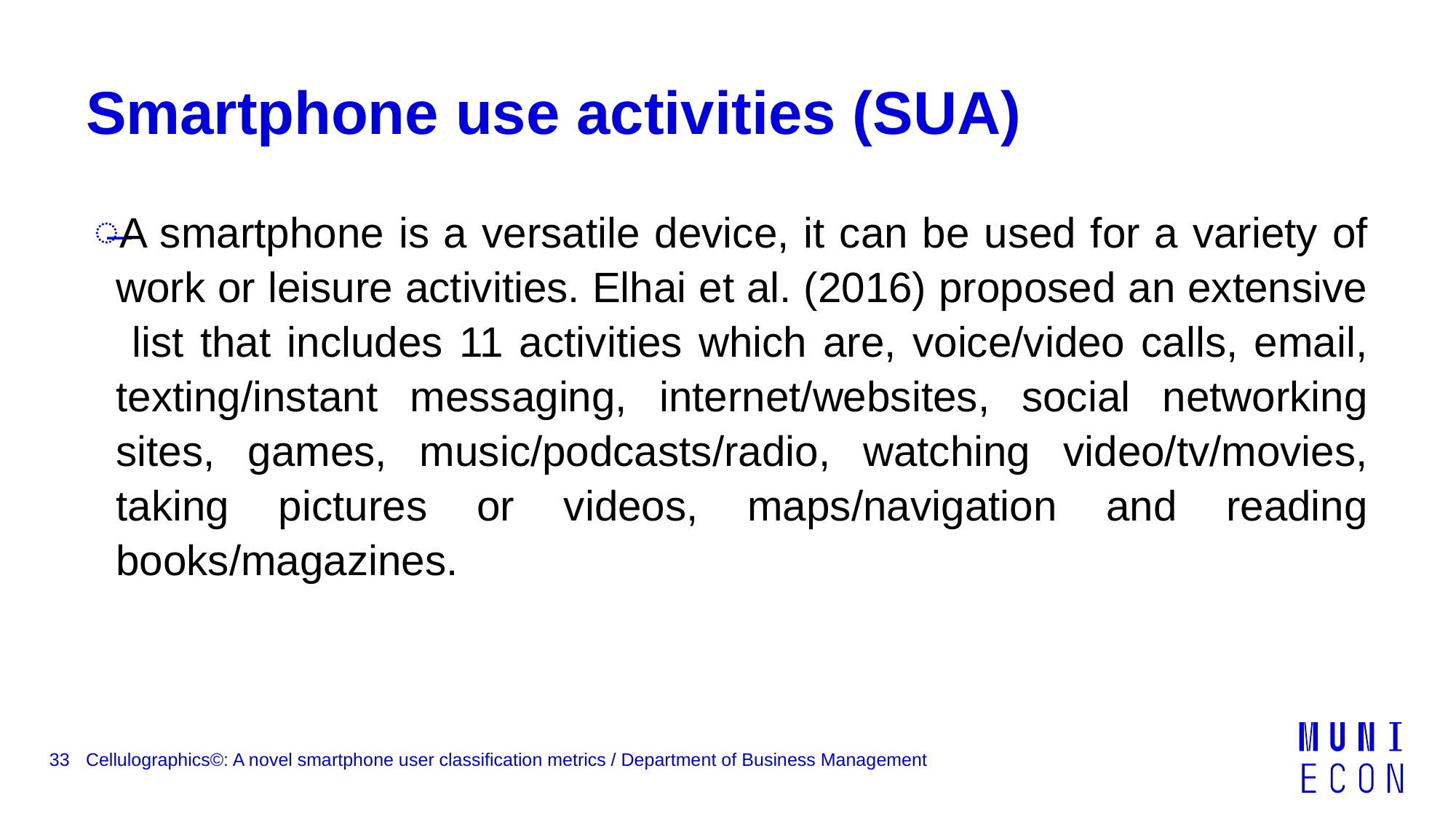

# Smartphone use activities (SUA)
A smartphone is a versatile device, it can be used for a variety of work or leisure activities. Elhai et al. (2016) proposed an extensive  list that includes 11 activities which are, voice/video calls, email, texting/instant messaging, internet/websites, social networking sites, games, music/podcasts/radio, watching video/tv/movies, taking pictures or videos, maps/navigation and reading books/magazines.
33
Cellulographics©: A novel smartphone user classification metrics / Department of Business Management